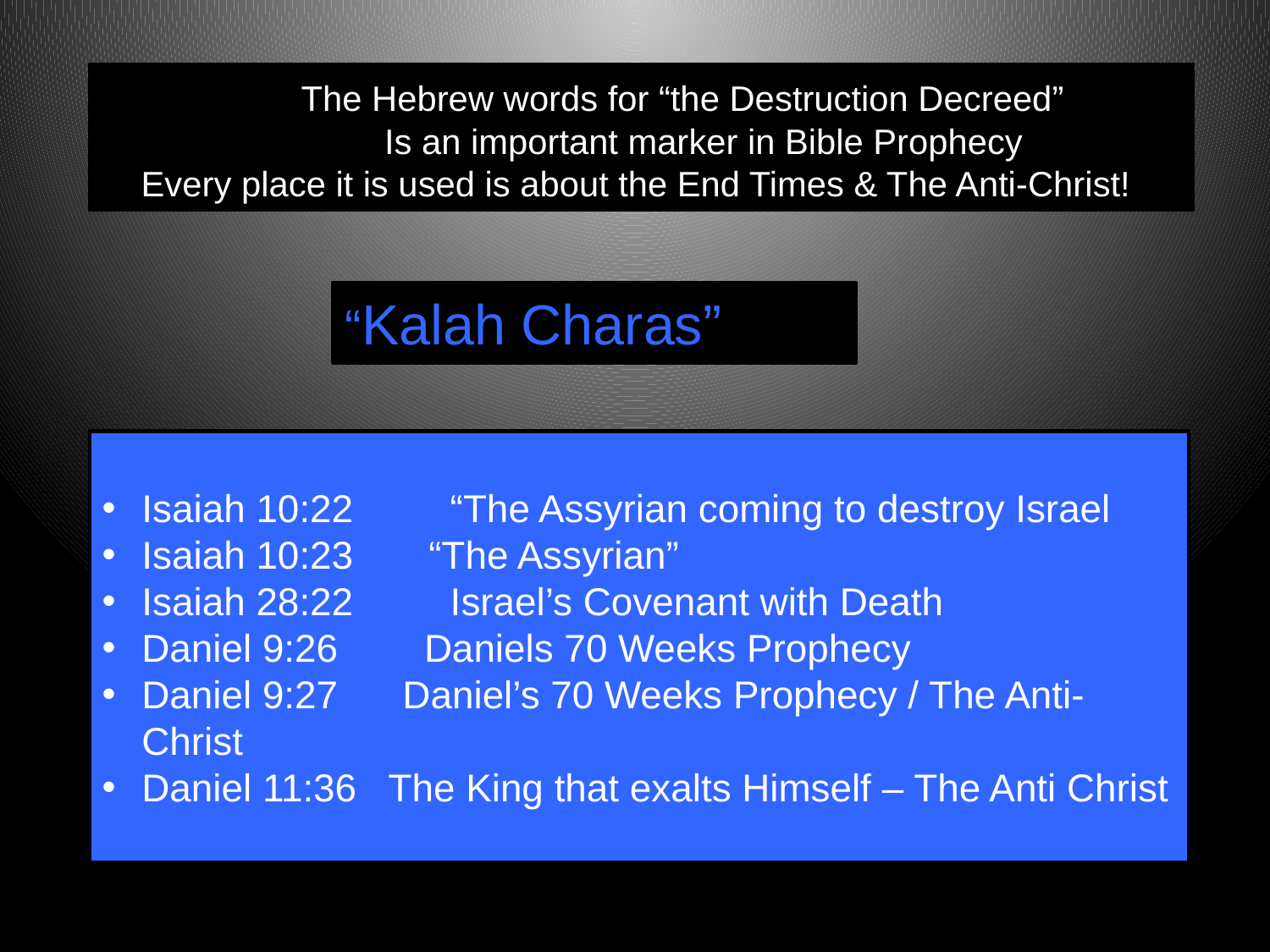

The Hebrew words for “the Destruction Decreed”
                             Is an important marker in Bible Prophecy
    Every place it is used is about the End Times & The Anti-Christ!
“Kalah Charas”

Isaiah 10:22         “The Assyrian coming to destroy Israel
Isaiah 10:23       “The Assyrian”
Isaiah 28:22         Israel’s Covenant with Death
Daniel 9:26        Daniels 70 Weeks Prophecy
Daniel 9:27      Daniel’s 70 Weeks Prophecy / The Anti-Christ
Daniel 11:36   The King that exalts Himself – The Anti Christ